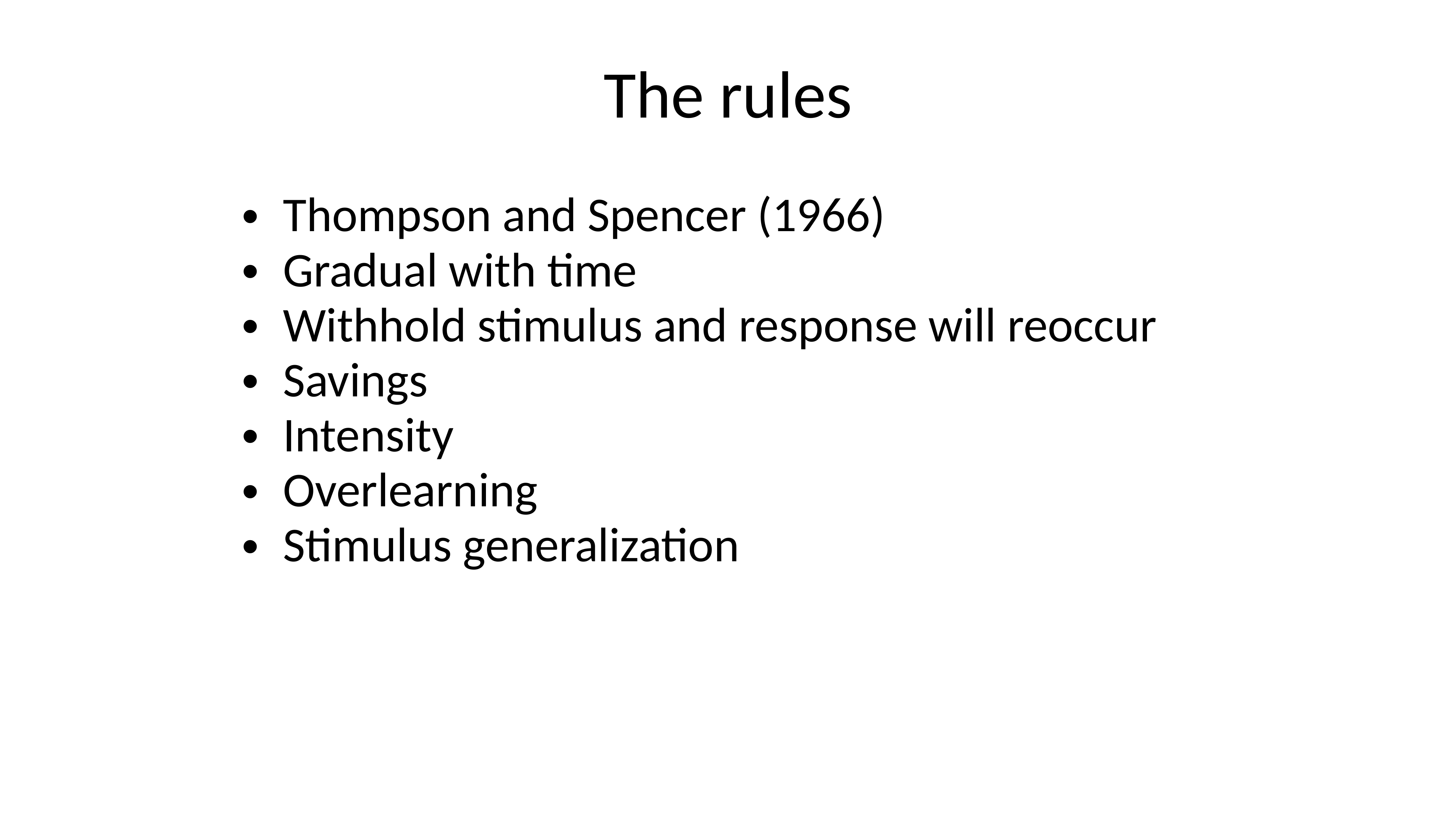

The rules
Thompson and Spencer (1966)
Gradual with time
Withhold stimulus and response will reoccur
Savings
Intensity
Overlearning
Stimulus generalization